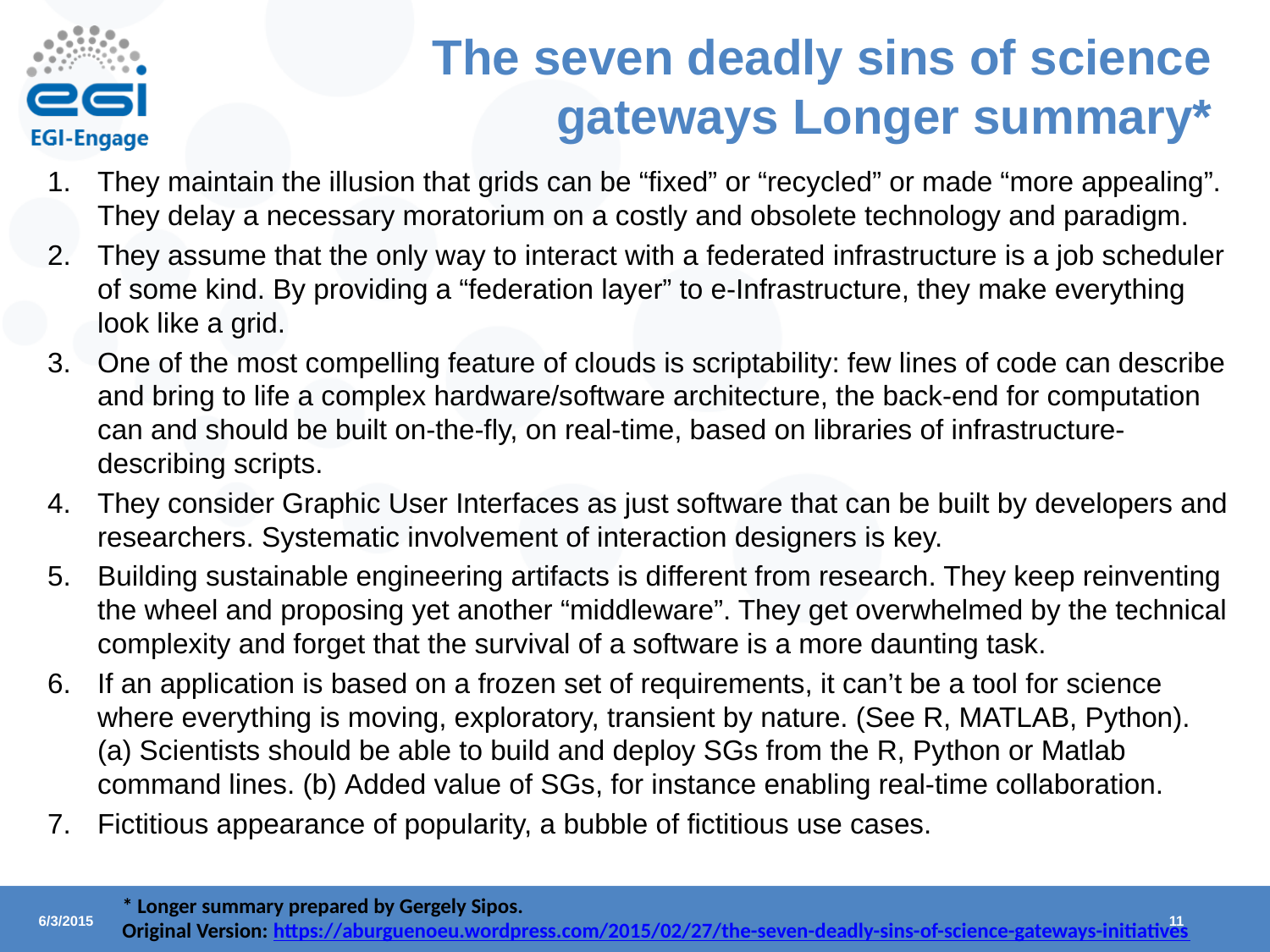

# The seven deadly sins of science gateways Longer summary*
They maintain the illusion that grids can be “fixed” or “recycled” or made “more appealing”. They delay a necessary moratorium on a costly and obsolete technology and paradigm.
They assume that the only way to interact with a federated infrastructure is a job scheduler of some kind. By providing a “federation layer” to e-Infrastructure, they make everything look like a grid.
One of the most compelling feature of clouds is scriptability: few lines of code can describe and bring to life a complex hardware/software architecture, the back-end for computation can and should be built on-the-fly, on real-time, based on libraries of infrastructure-describing scripts.
They consider Graphic User Interfaces as just software that can be built by developers and researchers. Systematic involvement of interaction designers is key.
Building sustainable engineering artifacts is different from research. They keep reinventing the wheel and proposing yet another “middleware”. They get overwhelmed by the technical complexity and forget that the survival of a software is a more daunting task.
If an application is based on a frozen set of requirements, it can’t be a tool for science where everything is moving, exploratory, transient by nature. (See R, MATLAB, Python). (a) Scientists should be able to build and deploy SGs from the R, Python or Matlab command lines. (b) Added value of SGs, for instance enabling real-time collaboration.
Fictitious appearance of popularity, a bubble of fictitious use cases.
* Longer summary prepared by Gergely Sipos.
Original Version: https://aburguenoeu.wordpress.com/2015/02/27/the-seven-deadly-sins-of-science-gateways-initiatives